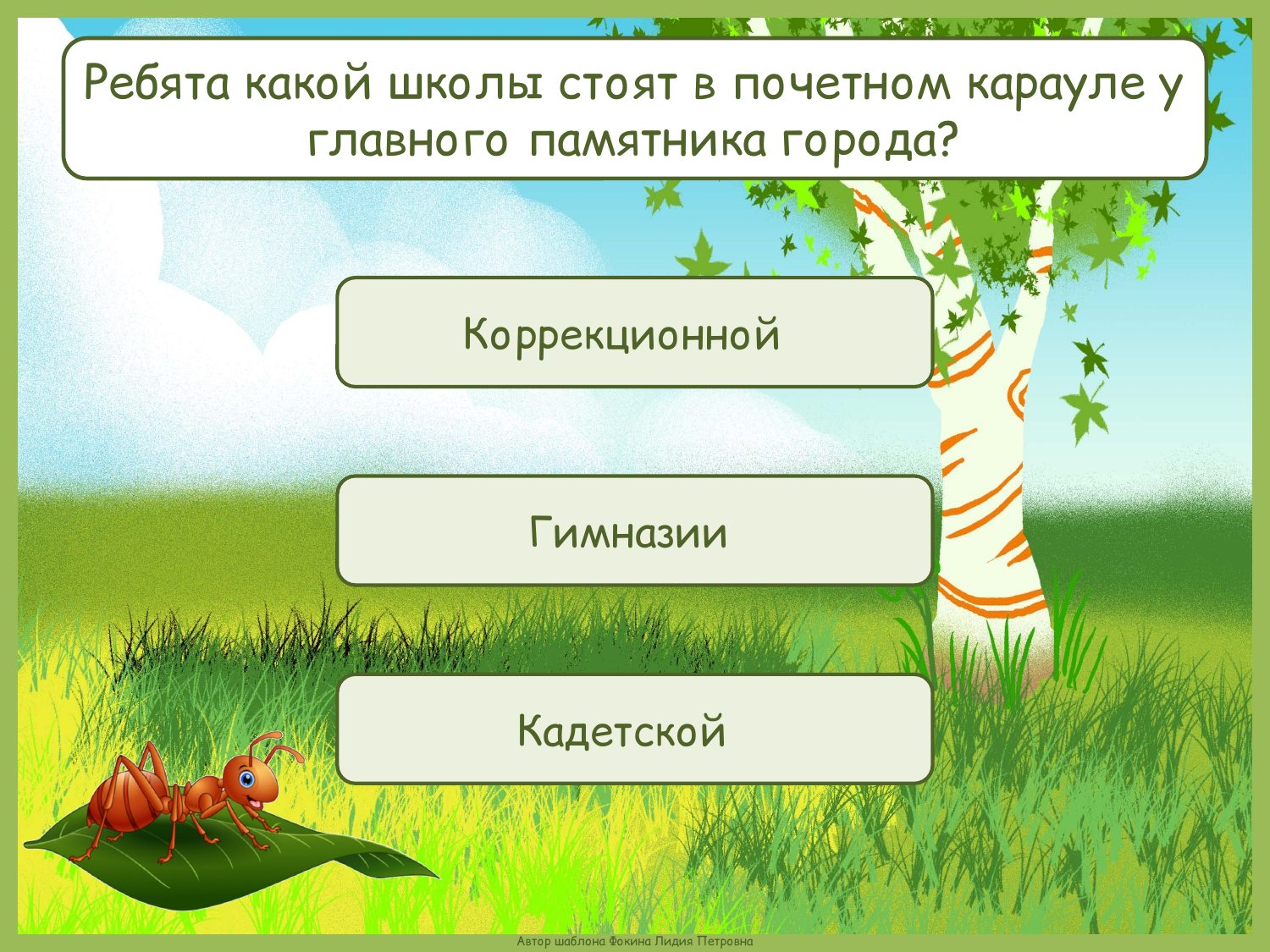

Ребята какой школы стоят в почетном карауле у главного памятника города?
Коррекционной
Гимназии
Кадетской